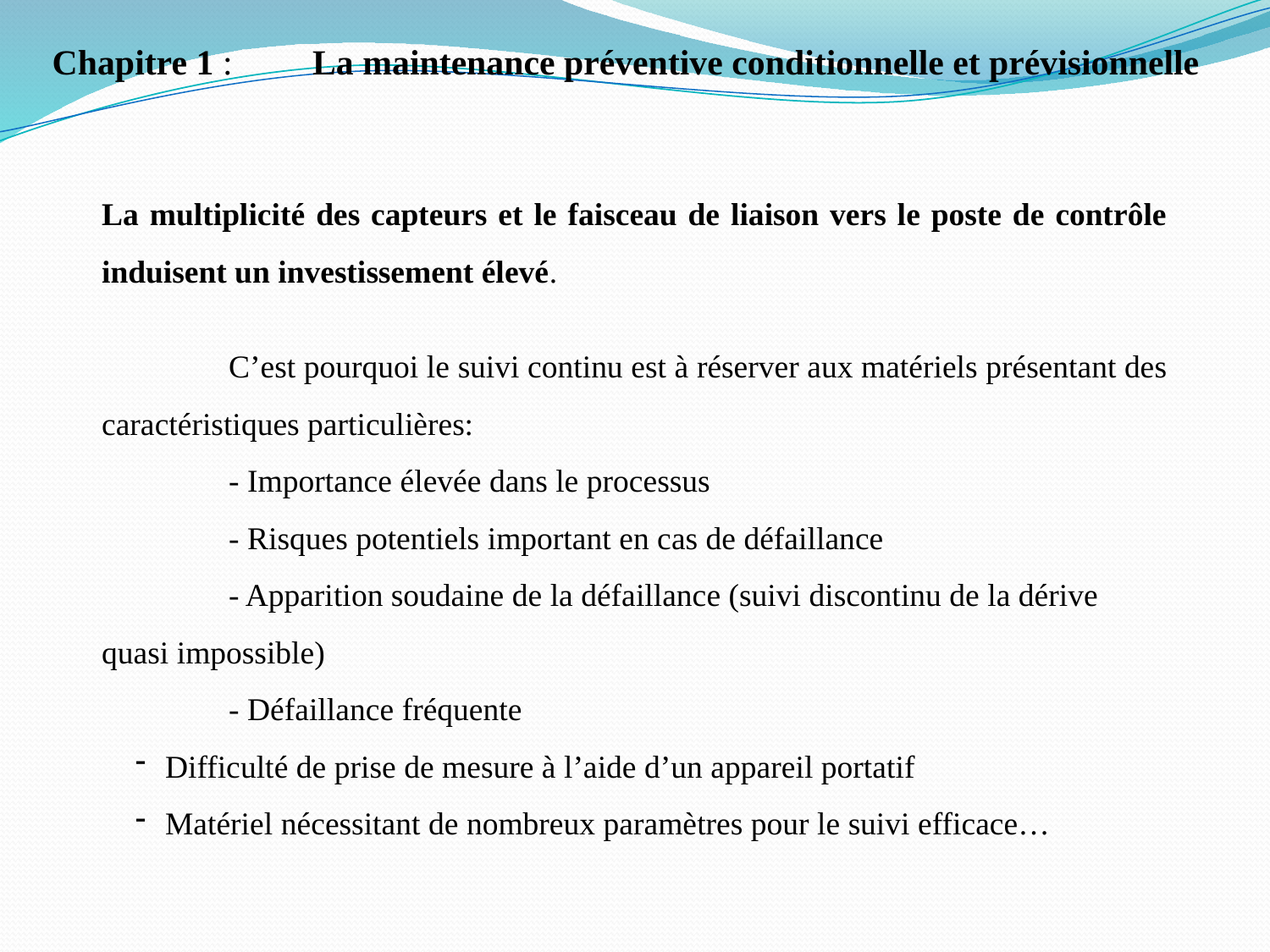

Chapitre 1 :         La maintenance préventive conditionnelle et prévisionnelle
La multiplicité des capteurs et le faisceau de liaison vers le poste de contrôle induisent un investissement élevé.

	C’est pourquoi le suivi continu est à réserver aux matériels présentant des caractéristiques particulières:
	- Importance élevée dans le processus
	- Risques potentiels important en cas de défaillance
	- Apparition soudaine de la défaillance (suivi discontinu de la dérive quasi impossible)
	- Défaillance fréquente
Difficulté de prise de mesure à l’aide d’un appareil portatif
Matériel nécessitant de nombreux paramètres pour le suivi efficace…